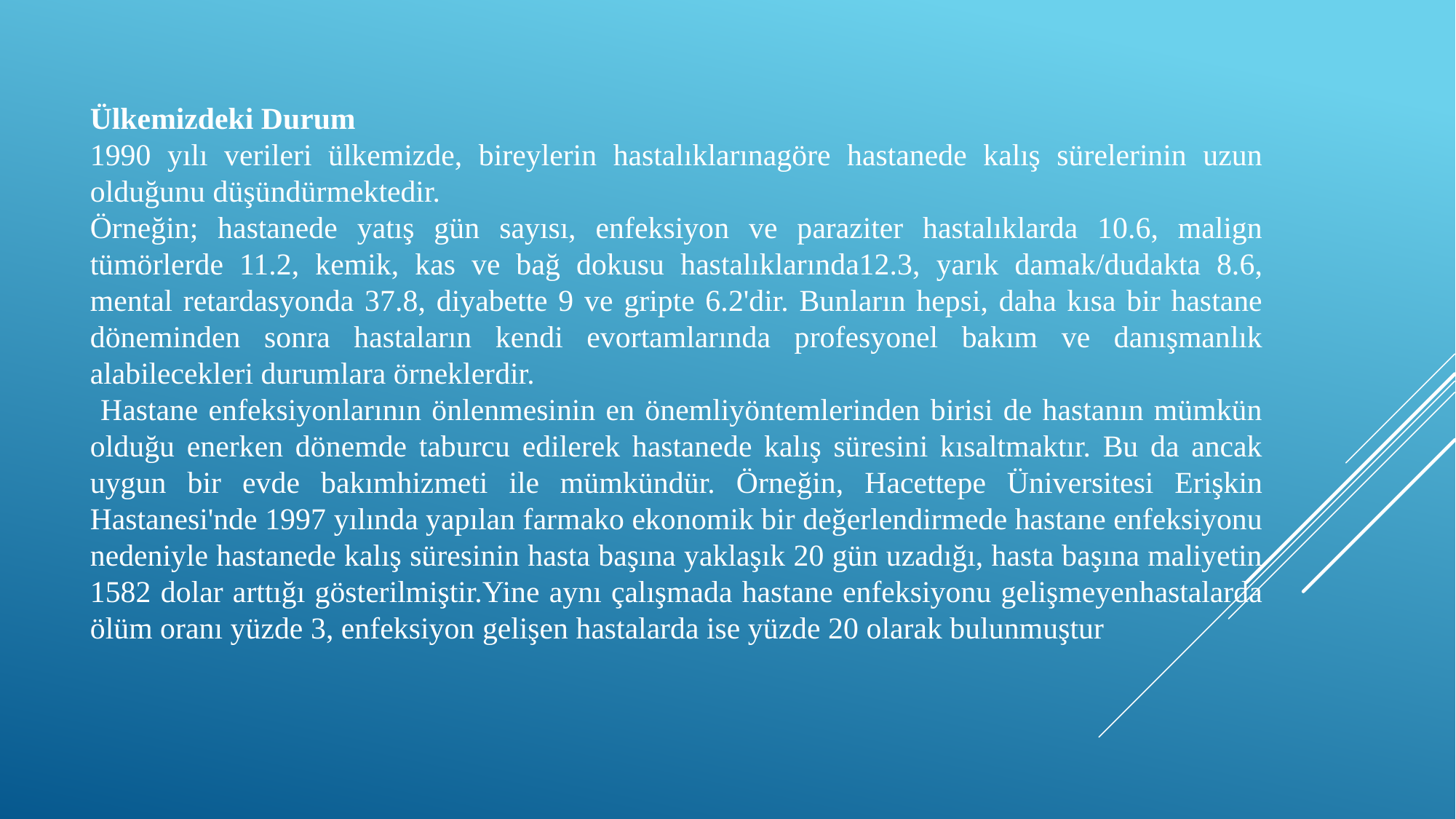

Ülkemizdeki Durum
1990 yılı verileri ülkemizde, bireylerin hastalıklarınagöre hastanede kalış sürelerinin uzun olduğunu düşündürmektedir.
Örneğin; hastanede yatış gün sayısı, enfeksiyon ve paraziter hastalıklarda 10.6, malign tümörlerde 11.2, kemik, kas ve bağ dokusu hastalıklarında12.3, yarık damak/dudakta 8.6, mental retardasyonda 37.8, diyabette 9 ve gripte 6.2'dir. Bunların hepsi, daha kısa bir hastane döneminden sonra hastaların kendi evortamlarında profesyonel bakım ve danışmanlık alabilecekleri durumlara örneklerdir.
 Hastane enfeksiyonlarının önlenmesinin en önemliyöntemlerinden birisi de hastanın mümkün olduğu enerken dönemde taburcu edilerek hastanede kalış süresini kısaltmaktır. Bu da ancak uygun bir evde bakımhizmeti ile mümkündür. Örneğin, Hacettepe Üniversitesi Erişkin Hastanesi'nde 1997 yılında yapılan farmako ekonomik bir değerlendirmede hastane enfeksiyonu nedeniyle hastanede kalış süresinin hasta başına yaklaşık 20 gün uzadığı, hasta başına maliyetin 1582 dolar arttığı gösterilmiştir.Yine aynı çalışmada hastane enfeksiyonu gelişmeyenhastalarda ölüm oranı yüzde 3, enfeksiyon gelişen hastalarda ise yüzde 20 olarak bulunmuştur